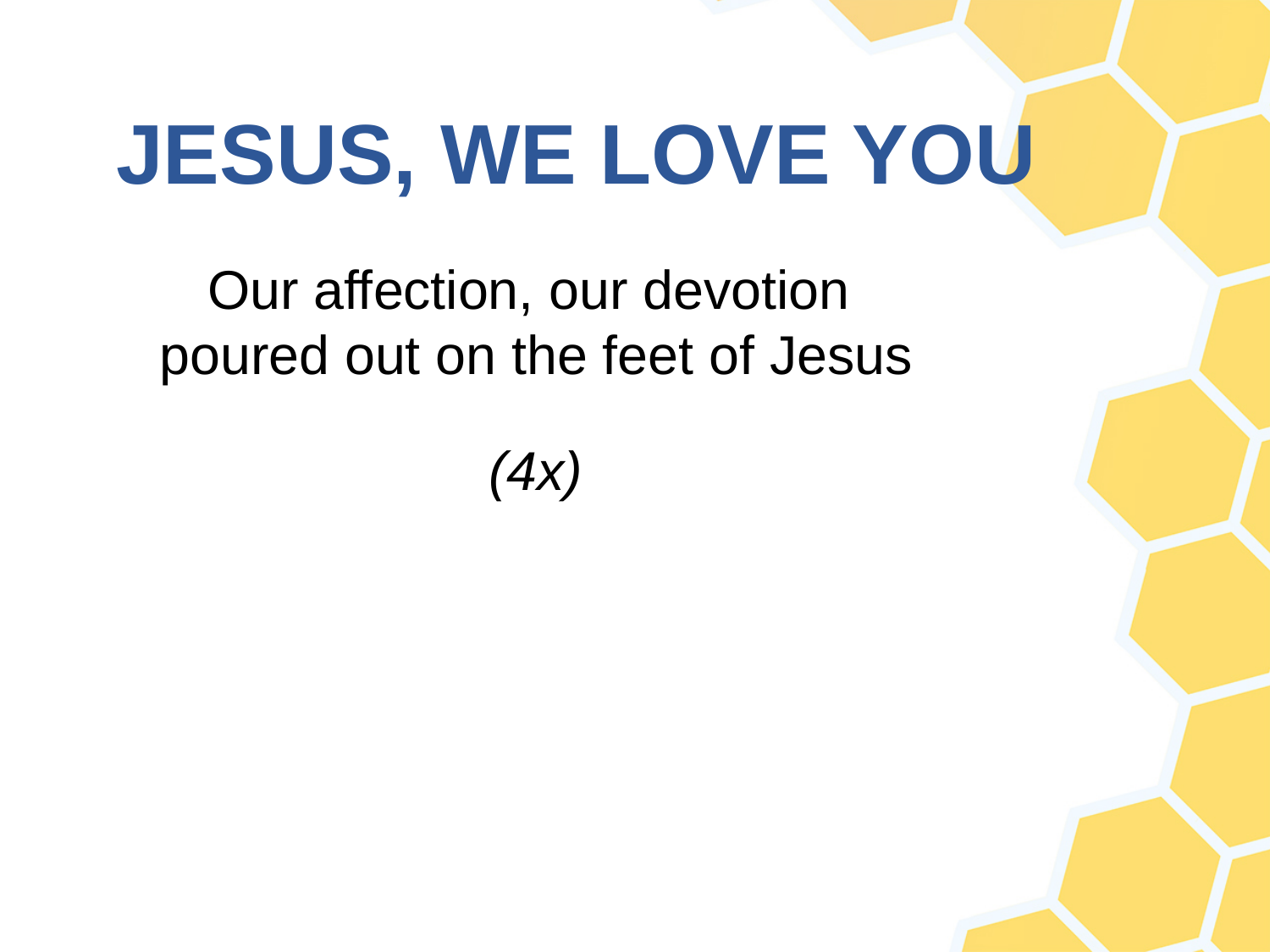

# JESUS, WE LOVE YOU
Our affection, our devotion
poured out on the feet of Jesus

(4x)